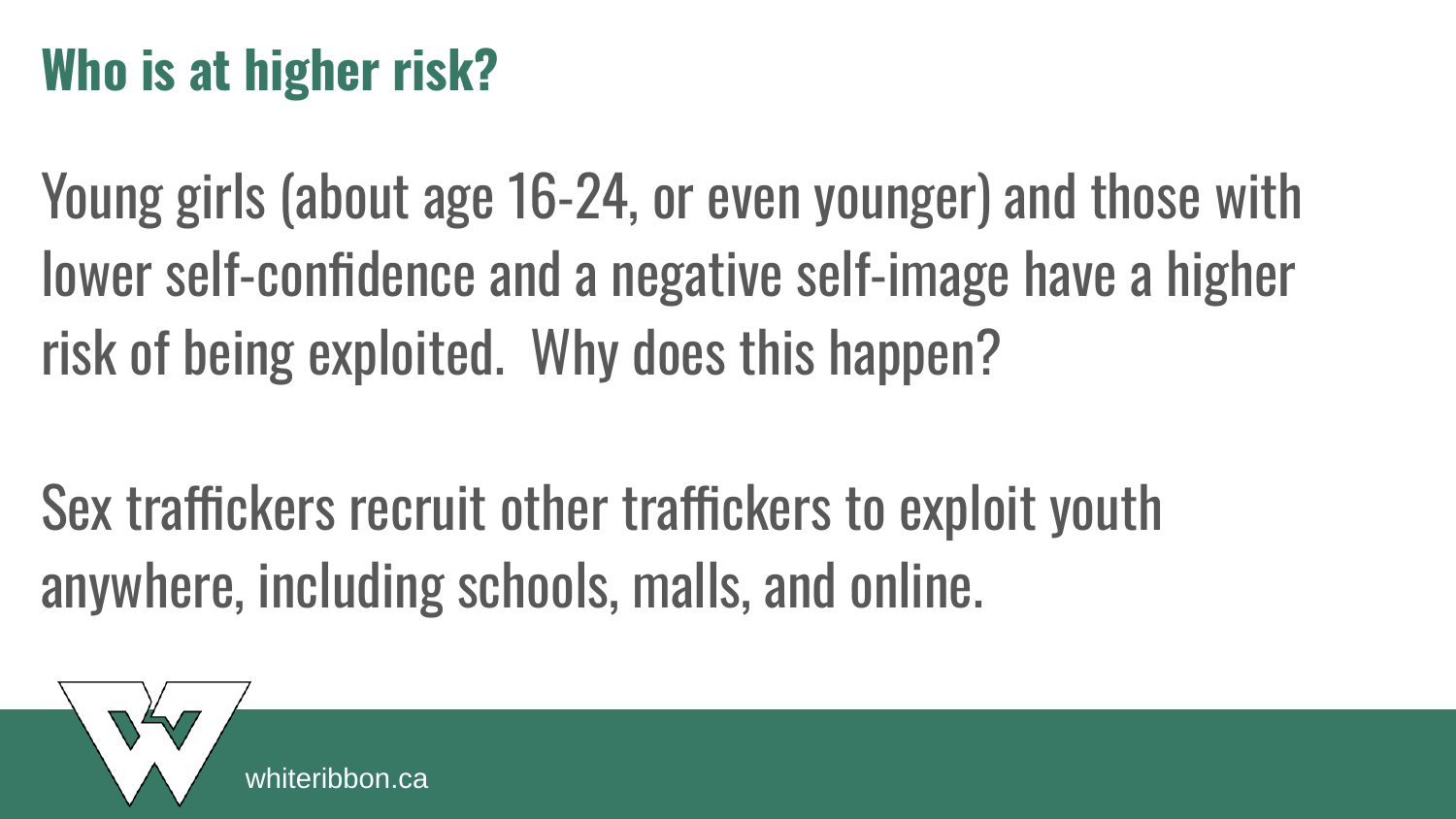

# Who is at higher risk?
Young girls (about age 16-24, or even younger) and those with lower self-confidence and a negative self-image have a higher risk of being exploited.  Why does this happen?

Sex traffickers recruit other traffickers to exploit youth anywhere, including schools, malls, and online.